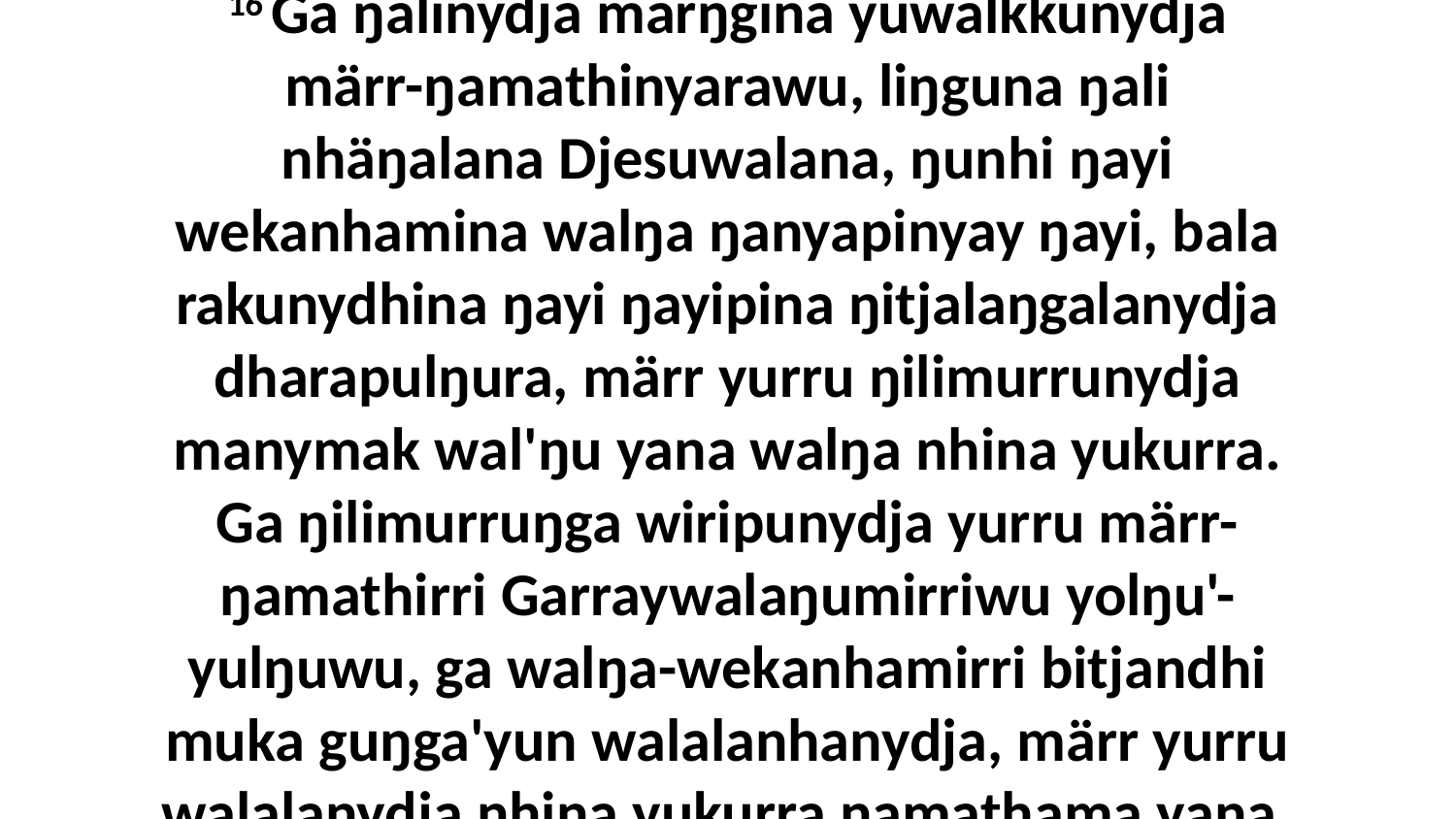

16 Ga ŋalinydja marŋgina yuwalkkunydja märr-ŋamathinyarawu, liŋguna ŋali nhäŋalana Djesuwalana, ŋunhi ŋayi wekanhamina walŋa ŋanyapinyay ŋayi, bala rakunydhina ŋayi ŋayipina ŋitjalaŋgalanydja dharapulŋura, märr yurru ŋilimurrunydja manymak wal'ŋu yana walŋa nhina yukurra. Ga ŋilimurruŋga wiripunydja yurru märr-ŋamathirri Garraywalaŋumirriwu yolŋu'-yulŋuwu, ga walŋa-wekanhamirri bitjandhi muka guŋga'yun walalanhanydja, märr yurru walalanydja nhina yukurra ŋamathama yana.